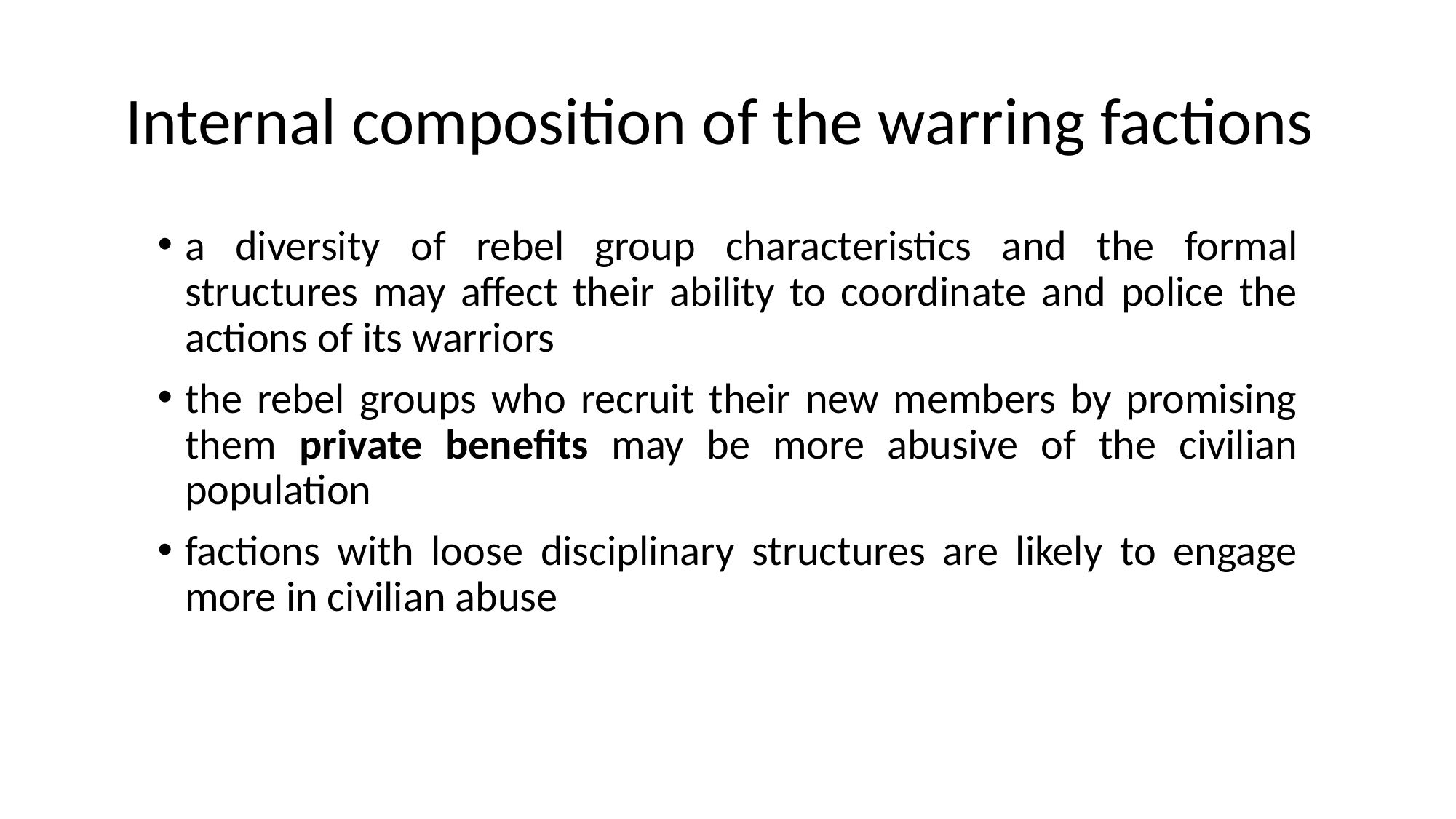

# Internal composition of the warring factions
a diversity of rebel group characteristics and the formal structures may affect their ability to coordinate and police the actions of its warriors
the rebel groups who recruit their new members by promising them private benefits may be more abusive of the civilian population
factions with loose disciplinary structures are likely to engage more in civilian abuse